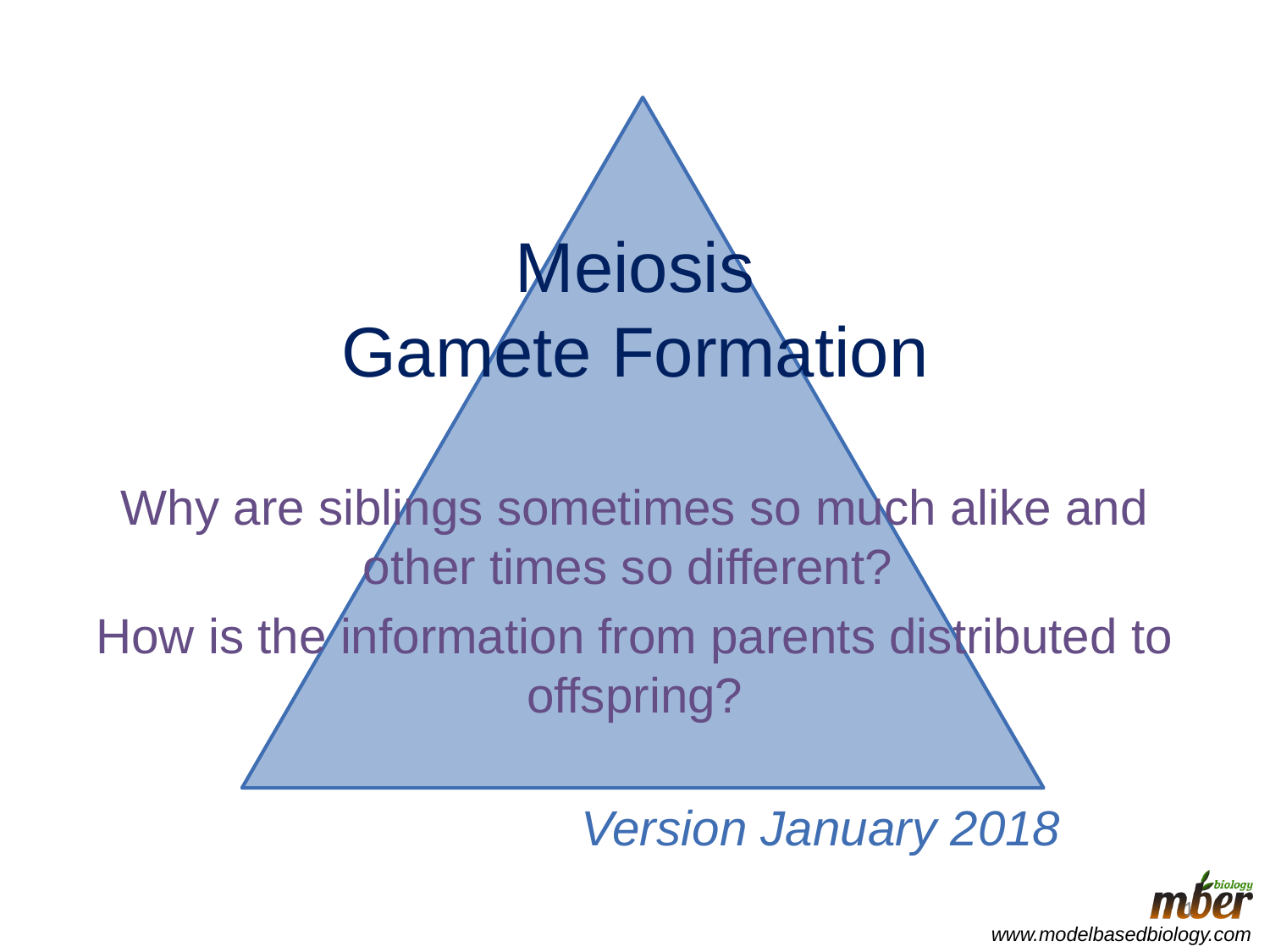

# Meiosis Gamete Formation
Why are siblings sometimes so much alike and other times so different?
How is the information from parents distributed to offspring?

Version January 2018
1